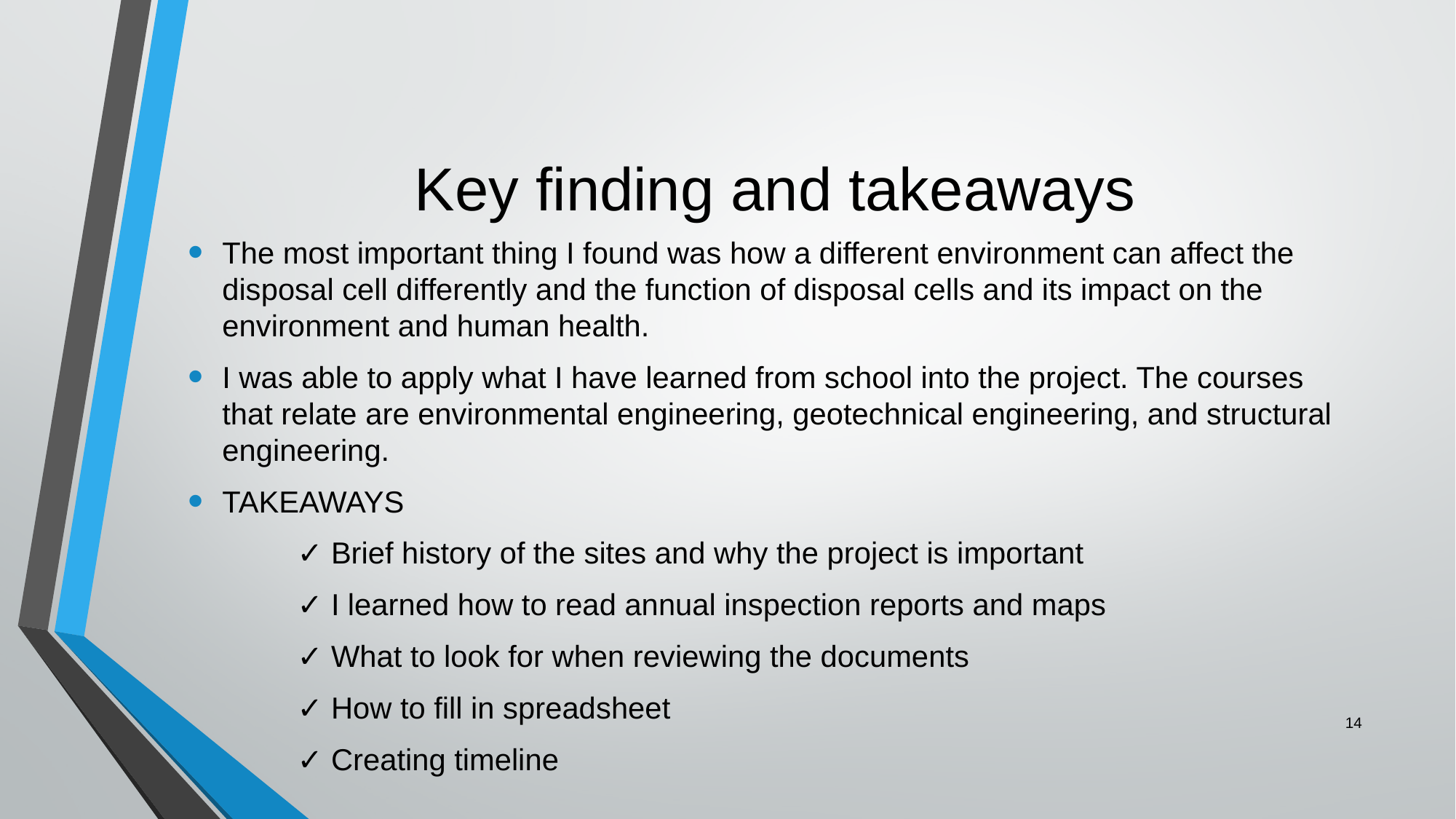

# Key finding and takeaways
The most important thing I found was how a different environment can affect the disposal cell differently and the function of disposal cells and its impact on the environment and human health.
I was able to apply what I have learned from school into the project. The courses that relate are environmental engineering, geotechnical engineering, and structural engineering.
TAKEAWAYS
	✓ Brief history of the sites and why the project is important
	✓ I learned how to read annual inspection reports and maps
	✓ What to look for when reviewing the documents
	✓ How to fill in spreadsheet
	✓ Creating timeline
14